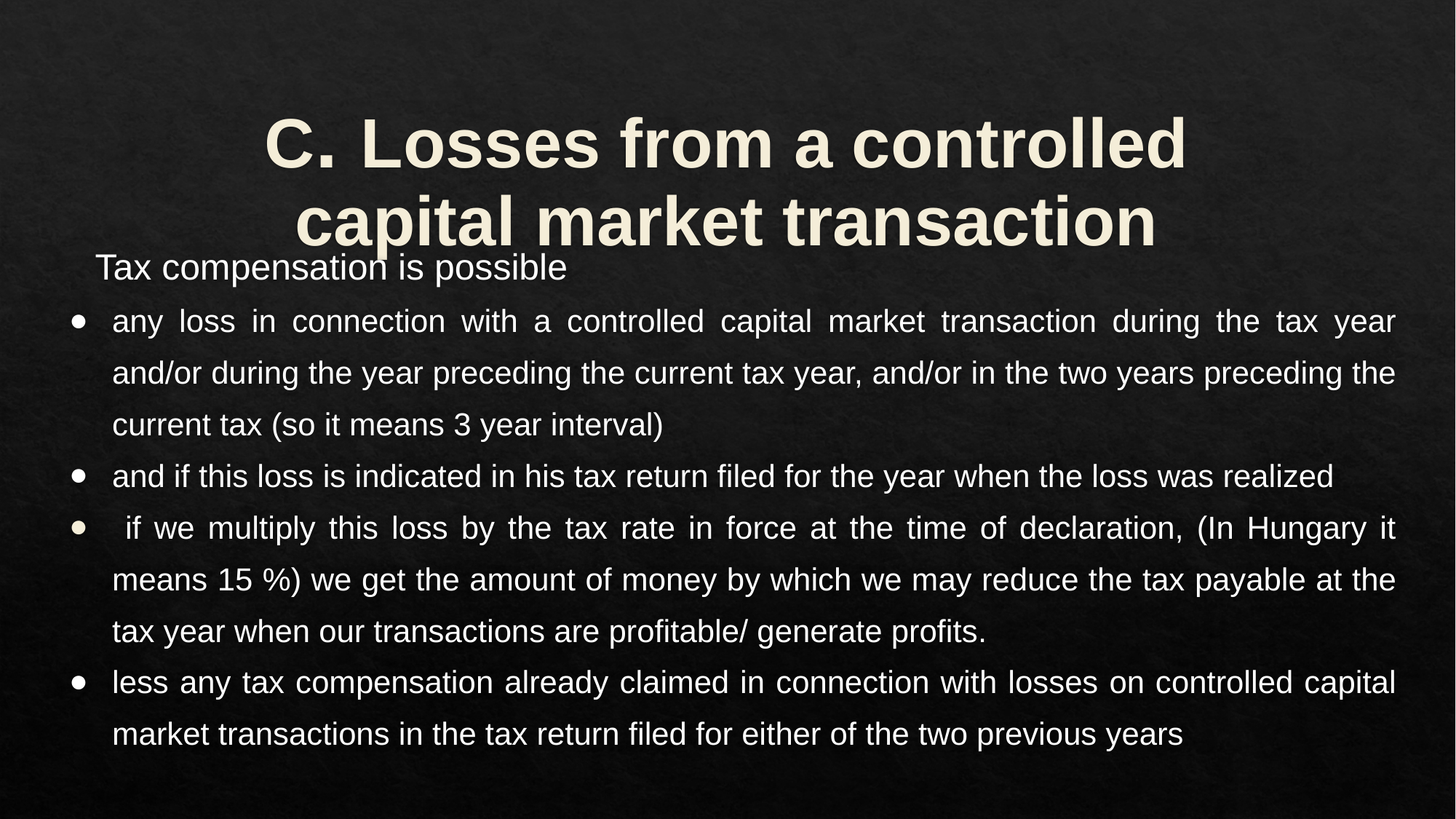

# C. Losses from a controlled capital market transaction

 Tax compensation is possible
any loss in connection with a controlled capital market transaction during the tax year and/or during the year preceding the current tax year, and/or in the two years preceding the current tax (so it means 3 year interval)
and if this loss is indicated in his tax return filed for the year when the loss was realized
 if we multiply this loss by the tax rate in force at the time of declaration, (In Hungary it means 15 %) we get the amount of money by which we may reduce the tax payable at the tax year when our transactions are profitable/ generate profits.
less any tax compensation already claimed in connection with losses on controlled capital market transactions in the tax return filed for either of the two previous years